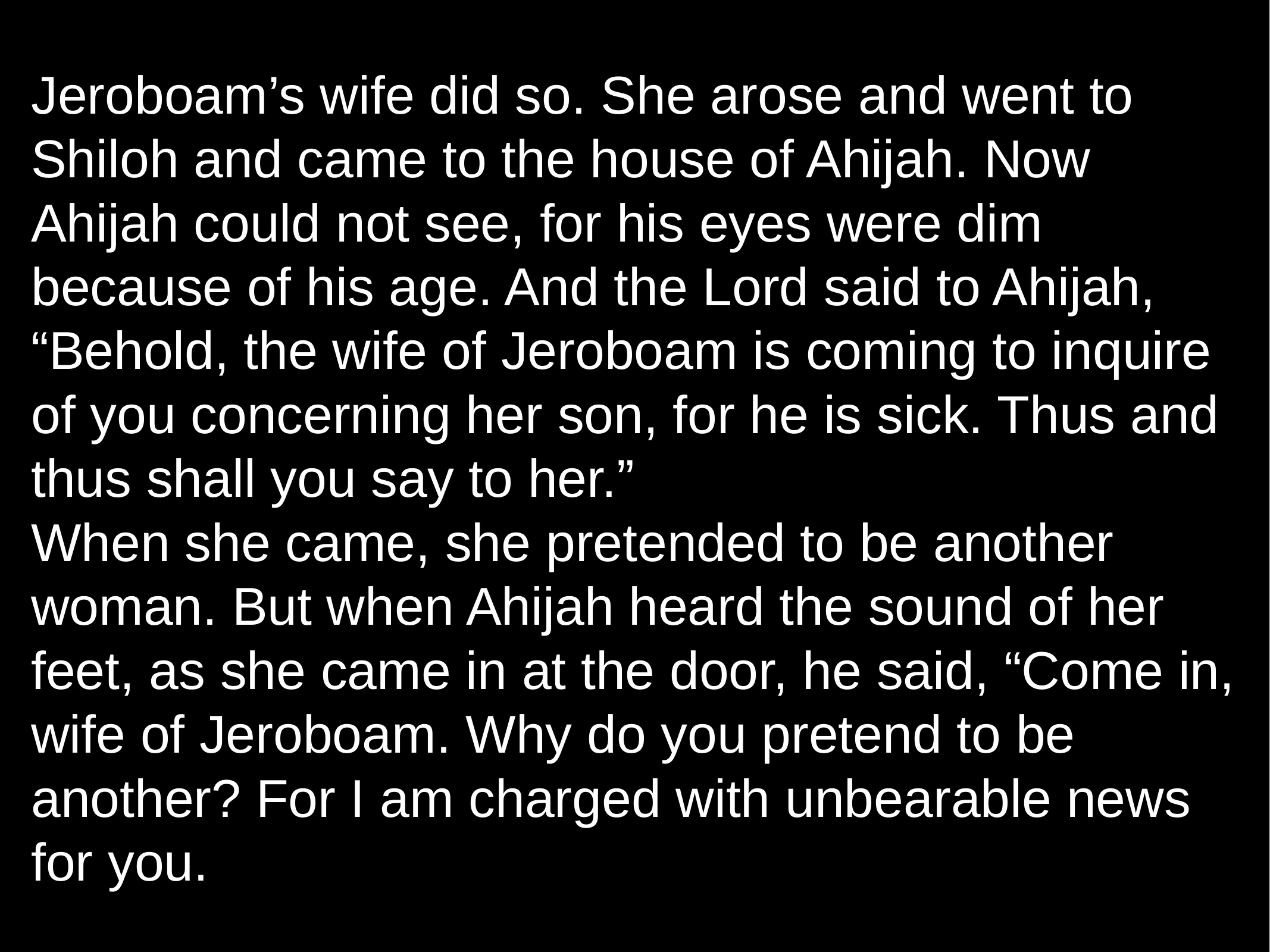

Jeroboam’s wife did so. She arose and went to Shiloh and came to the house of Ahijah. Now Ahijah could not see, for his eyes were dim because of his age. And the Lord said to Ahijah, “Behold, the wife of Jeroboam is coming to inquire of you concerning her son, for he is sick. Thus and thus shall you say to her.”
When she came, she pretended to be another woman. But when Ahijah heard the sound of her feet, as she came in at the door, he said, “Come in, wife of Jeroboam. Why do you pretend to be another? For I am charged with unbearable news for you.